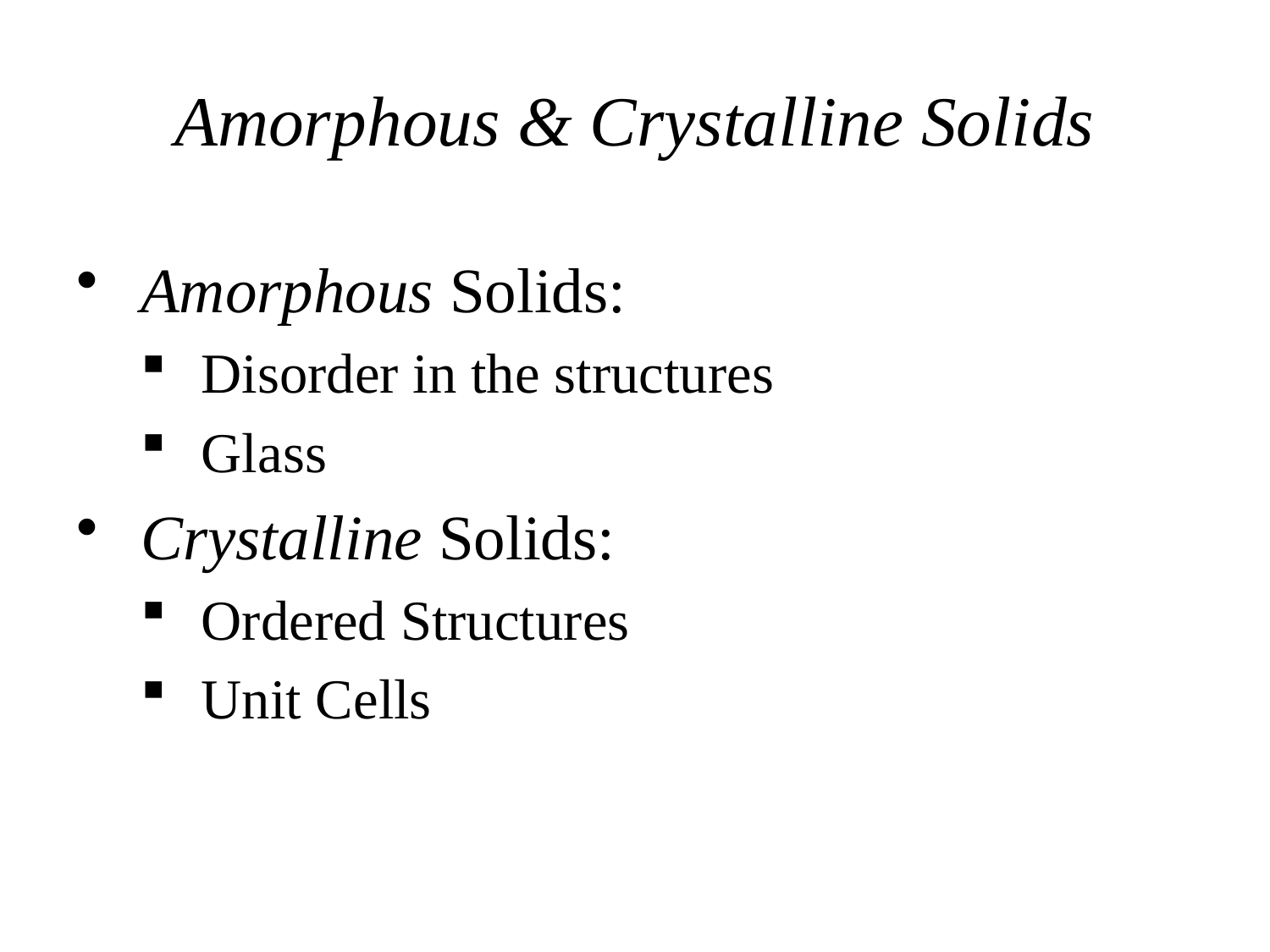

# Amorphous & Crystalline Solids
Amorphous Solids:
Disorder in the structures
Glass
Crystalline Solids:
Ordered Structures
Unit Cells